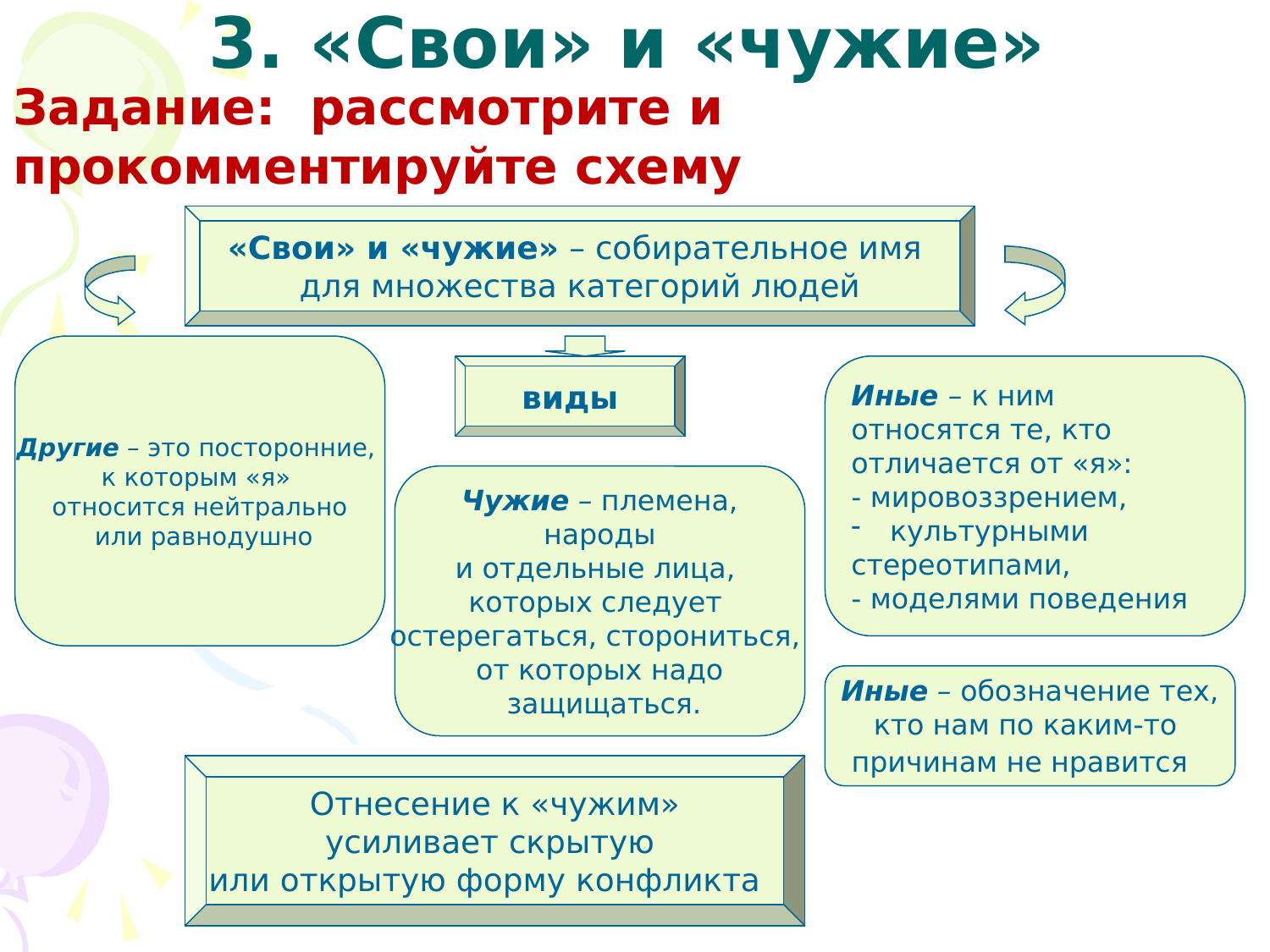

# 3. «Свои» и «чужие»
Задание:  рассмотрите и прокомментируйте схему
«Свои» и «чужие» – собирательное имя
для множества категорий людей

Другие – это посторонние,
к которым «я»
относится нейтрально
 или равнодушно

виды
Иные – к ним
относятся те, кто
отличается от «я»:
- мировоззрением,
 культурными
стереотипами,
- моделями поведения
Чужие – племена,
 народы
и отдельные лица,
которых следует
остерегаться, сторониться,
от которых надо
 защищаться.
Иные – обозначение тех,
кто нам по каким-то
причинам не нравится
Отнесение к «чужим»
усиливает скрытую
или открытую форму конфликта